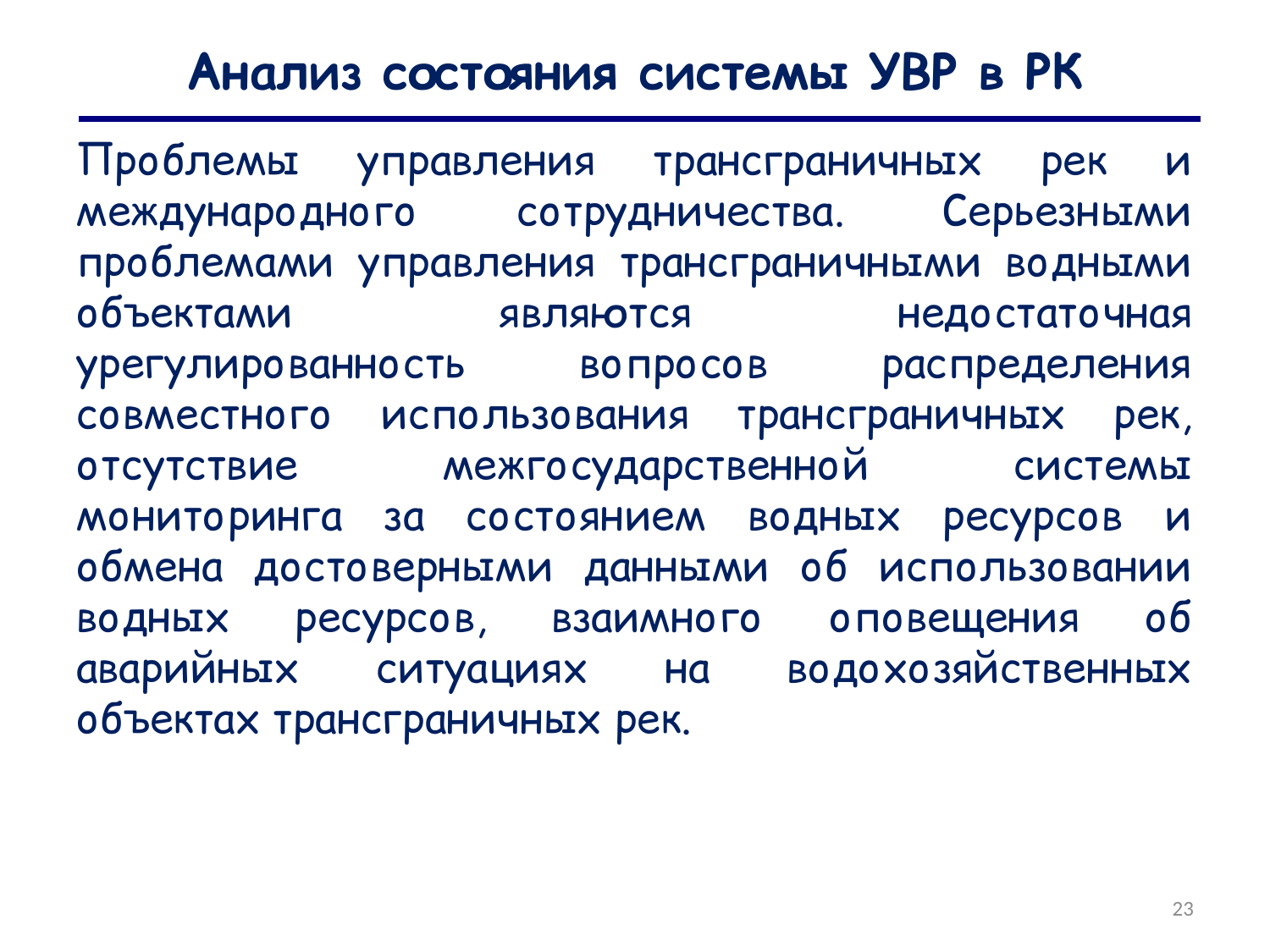

# Анализ состояния системы УВР в РК

Проблемы управления трансграничных рек и международного сотрудничества. Серьезными проблемами управления трансграничными водными объектами являются недостаточная урегулированность вопросов распределения совместного использования трансграничных рек, отсутствие межгосударственной системы мониторинга за состоянием водных ресурсов и обмена достоверными данными об использовании водных ресурсов, взаимного оповещения об аварийных ситуациях на водохозяйственных объектах трансграничных рек.
23